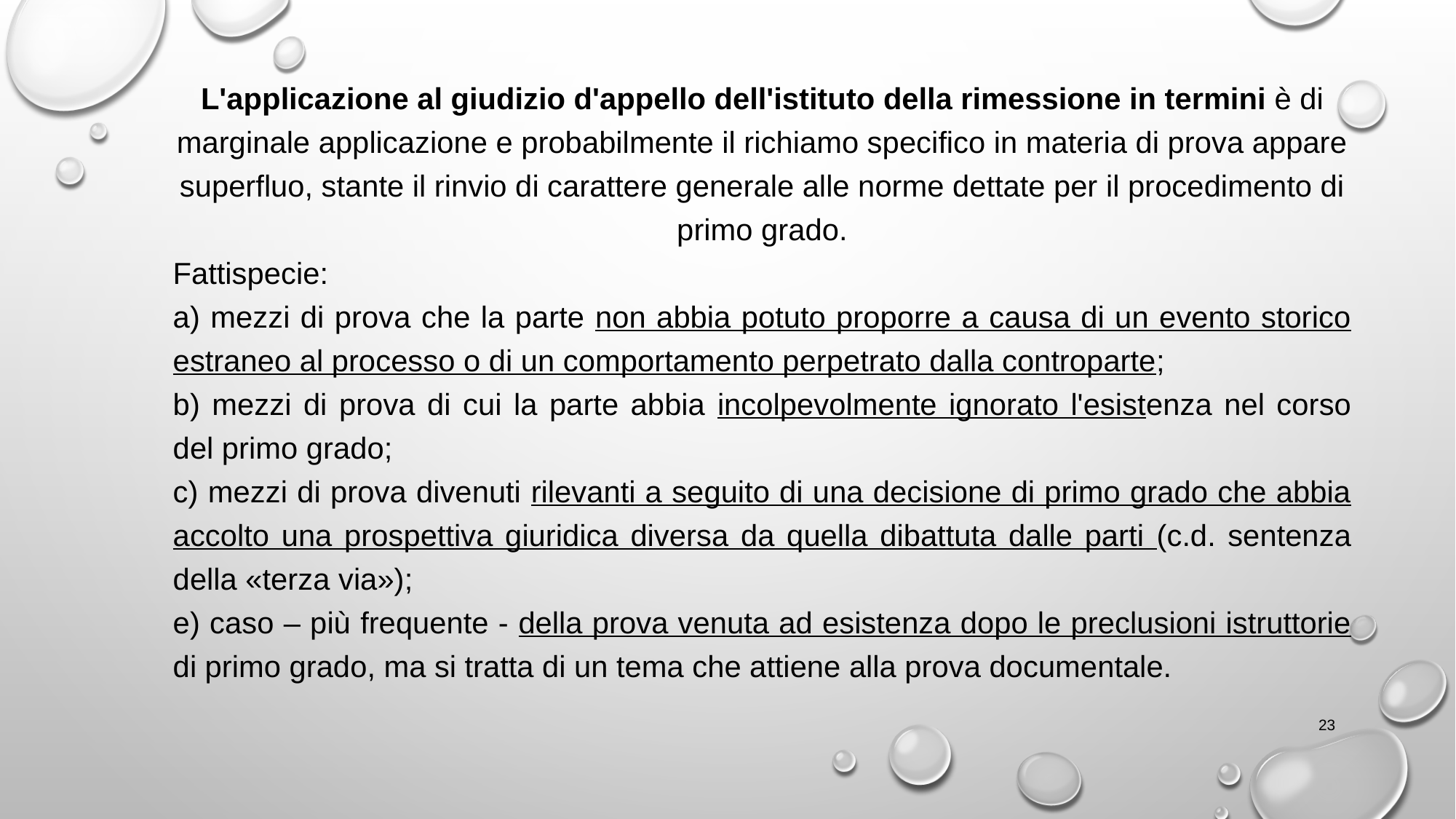

L'applicazione al giudizio d'appello dell'istituto della rimessione in termini è di marginale applicazione e probabilmente il richiamo specifico in materia di prova appare superfluo, stante il rinvio di carattere generale alle norme dettate per il procedimento di primo grado.
Fattispecie:
a) mezzi di prova che la parte non abbia potuto proporre a causa di un evento storico estraneo al processo o di un comportamento perpetrato dalla controparte;
b) mezzi di prova di cui la parte abbia incolpevolmente ignorato l'esistenza nel corso del primo grado;
c) mezzi di prova divenuti rilevanti a seguito di una decisione di primo grado che abbia accolto una prospettiva giuridica diversa da quella dibattuta dalle parti (c.d. sentenza della «terza via»);
e) caso – più frequente - della prova venuta ad esistenza dopo le preclusioni istruttorie di primo grado, ma si tratta di un tema che attiene alla prova documentale.

23